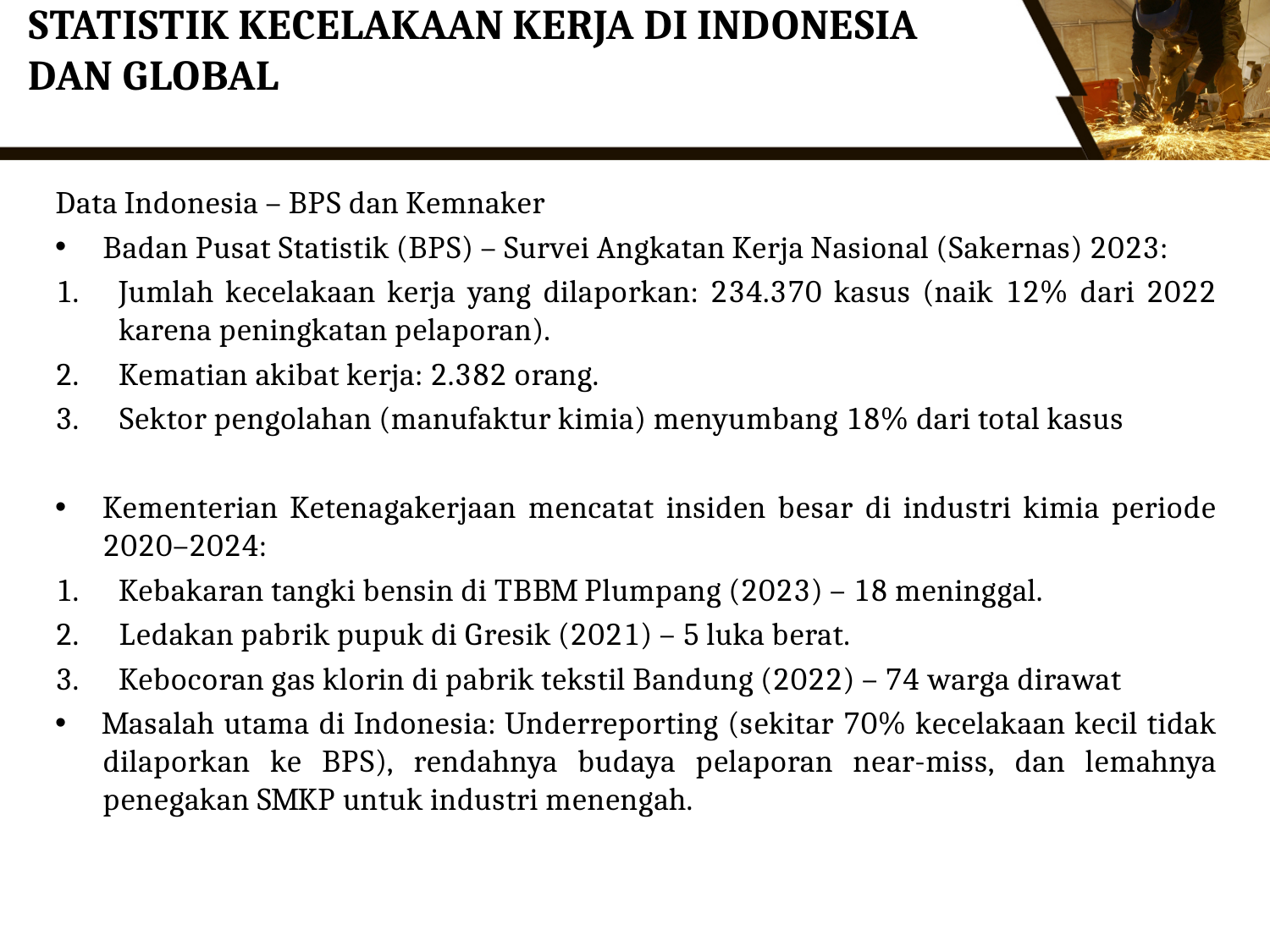

# STATISTIK KECELAKAAN KERJA DI INDONESIA DAN GLOBAL
Data Indonesia – BPS dan Kemnaker
Badan Pusat Statistik (BPS) – Survei Angkatan Kerja Nasional (Sakernas) 2023:
Jumlah kecelakaan kerja yang dilaporkan: 234.370 kasus (naik 12% dari 2022 karena peningkatan pelaporan).
Kematian akibat kerja: 2.382 orang.
Sektor pengolahan (manufaktur kimia) menyumbang 18% dari total kasus

Kementerian Ketenagakerjaan mencatat insiden besar di industri kimia periode 2020–2024:
Kebakaran tangki bensin di TBBM Plumpang (2023) – 18 meninggal.
Ledakan pabrik pupuk di Gresik (2021) – 5 luka berat.
Kebocoran gas klorin di pabrik tekstil Bandung (2022) – 74 warga dirawat
Masalah utama di Indonesia: Underreporting (sekitar 70% kecelakaan kecil tidak dilaporkan ke BPS), rendahnya budaya pelaporan near-miss, dan lemahnya penegakan SMKP untuk industri menengah.